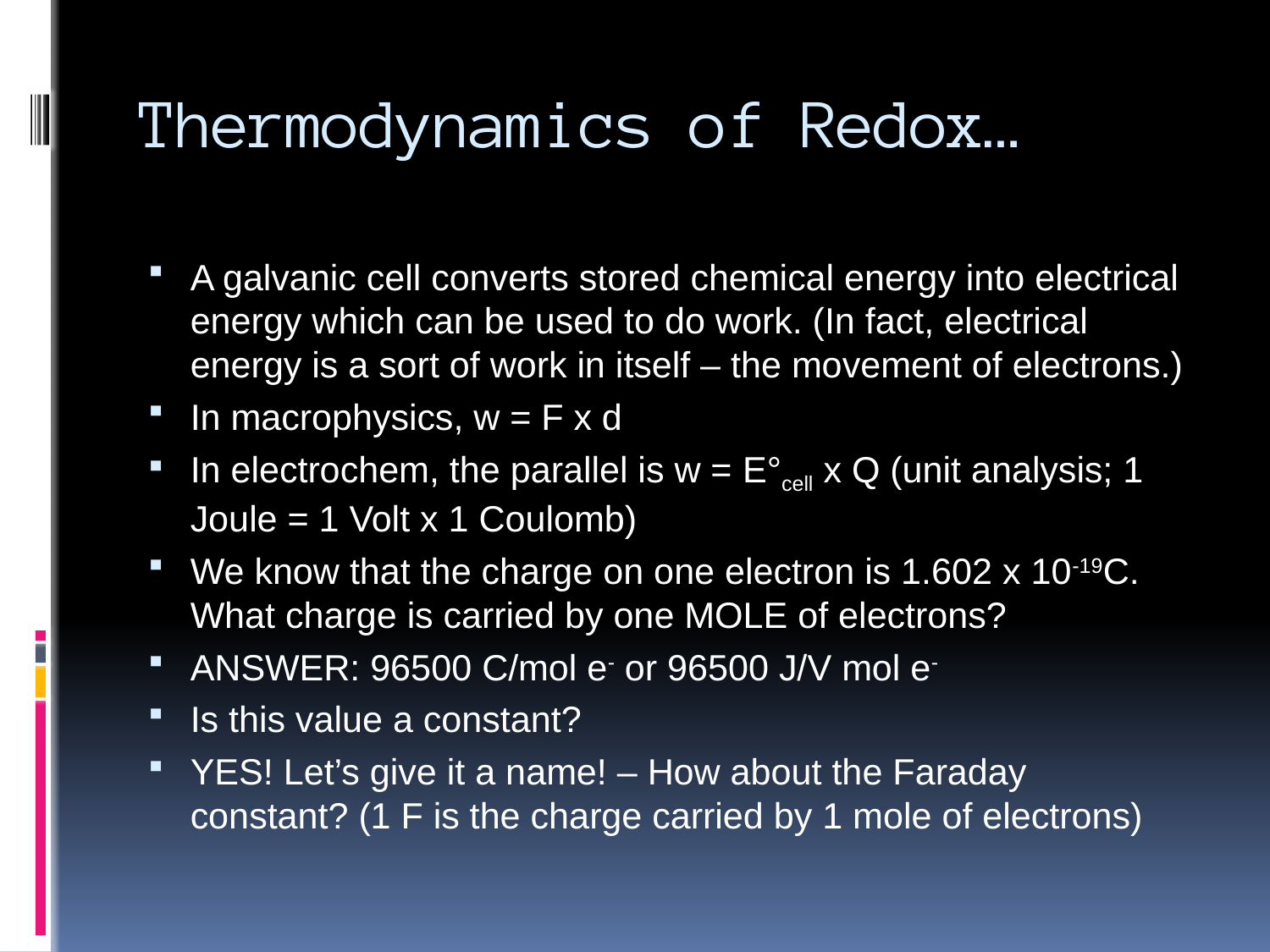

# Thermodynamics of Redox…
A galvanic cell converts stored chemical energy into electrical energy which can be used to do work. (In fact, electrical energy is a sort of work in itself – the movement of electrons.)
In macrophysics, w = F x d
In electrochem, the parallel is w = E°cell x Q (unit analysis; 1 Joule = 1 Volt x 1 Coulomb)
We know that the charge on one electron is 1.602 x 10-19C. What charge is carried by one MOLE of electrons?
ANSWER: 96500 C/mol e- or 96500 J/V mol e-
Is this value a constant?
YES! Let’s give it a name! – How about the Faraday constant? (1 F is the charge carried by 1 mole of electrons)